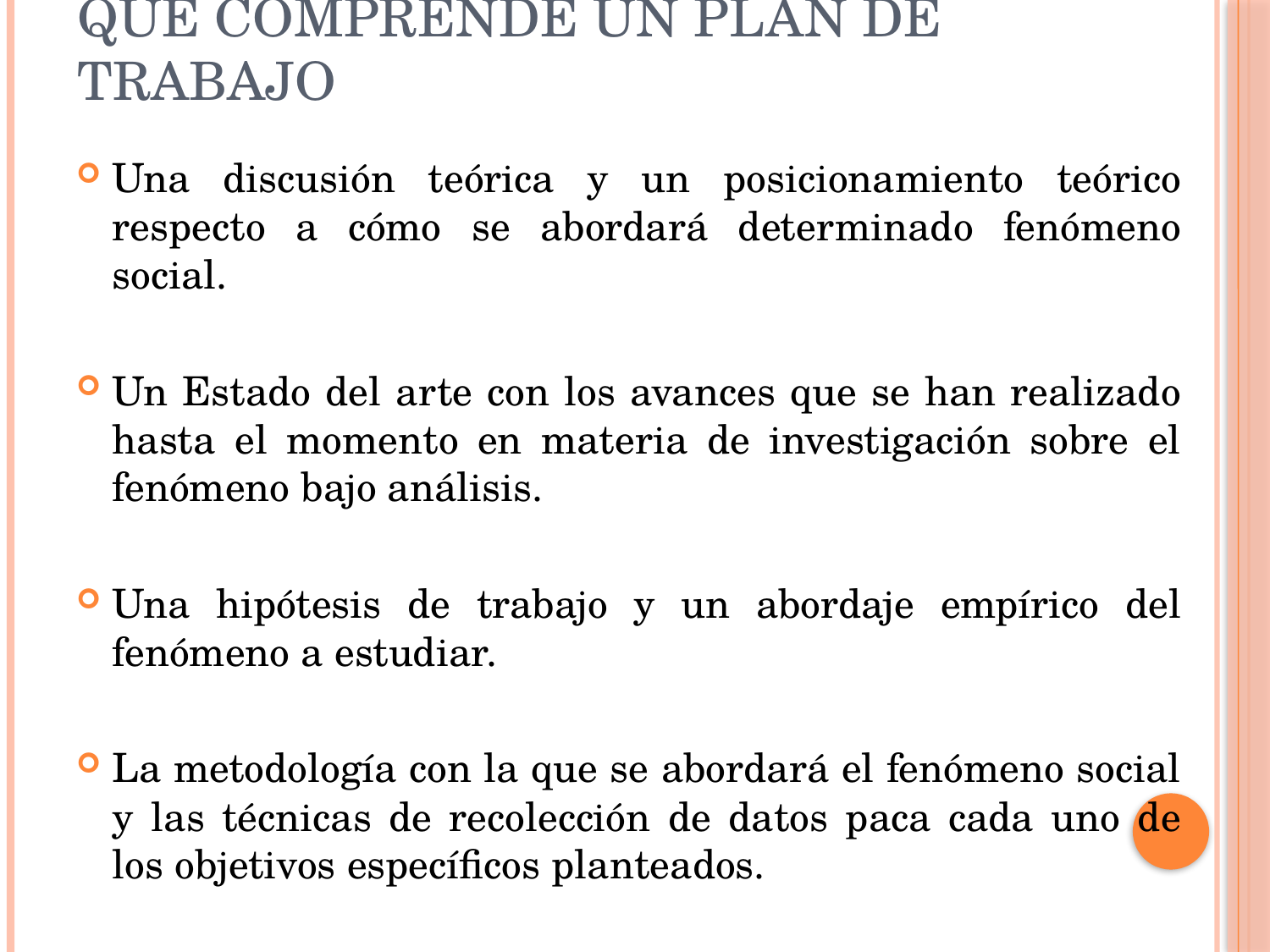

# Qué comprende un plan de trabajo
Una discusión teórica y un posicionamiento teórico respecto a cómo se abordará determinado fenómeno social.

Un Estado del arte con los avances que se han realizado hasta el momento en materia de investigación sobre el fenómeno bajo análisis.

Una hipótesis de trabajo y un abordaje empírico del fenómeno a estudiar.

La metodología con la que se abordará el fenómeno social y las técnicas de recolección de datos paca cada uno de los objetivos específicos planteados.